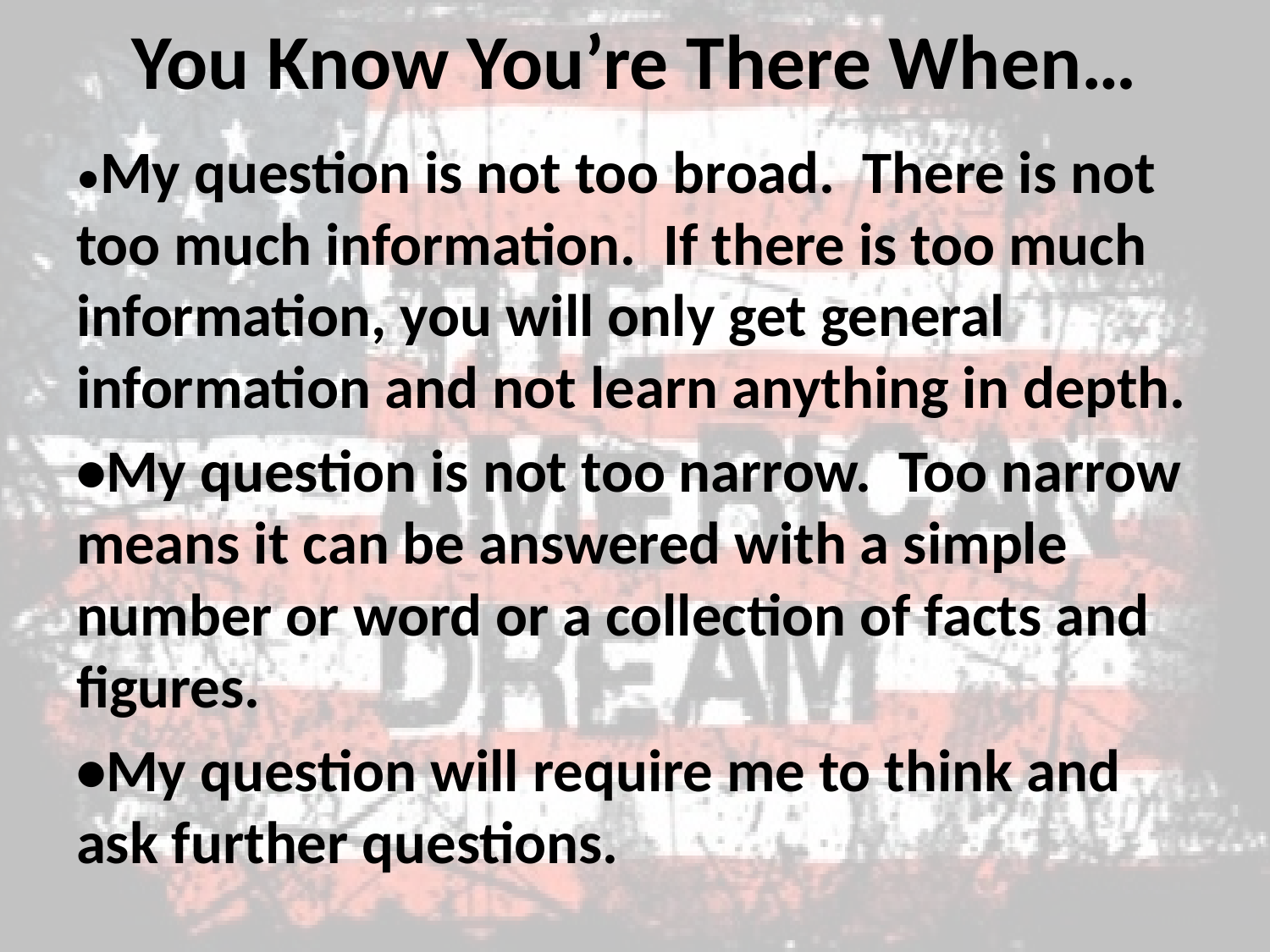

# You Know You’re There When…
•My question is not too broad.  There is not too much information.  If there is too much information, you will only get general information and not learn anything in depth.
•My question is not too narrow.  Too narrow means it can be answered with a simple number or word or a collection of facts and figures.
•My question will require me to think and ask further questions.